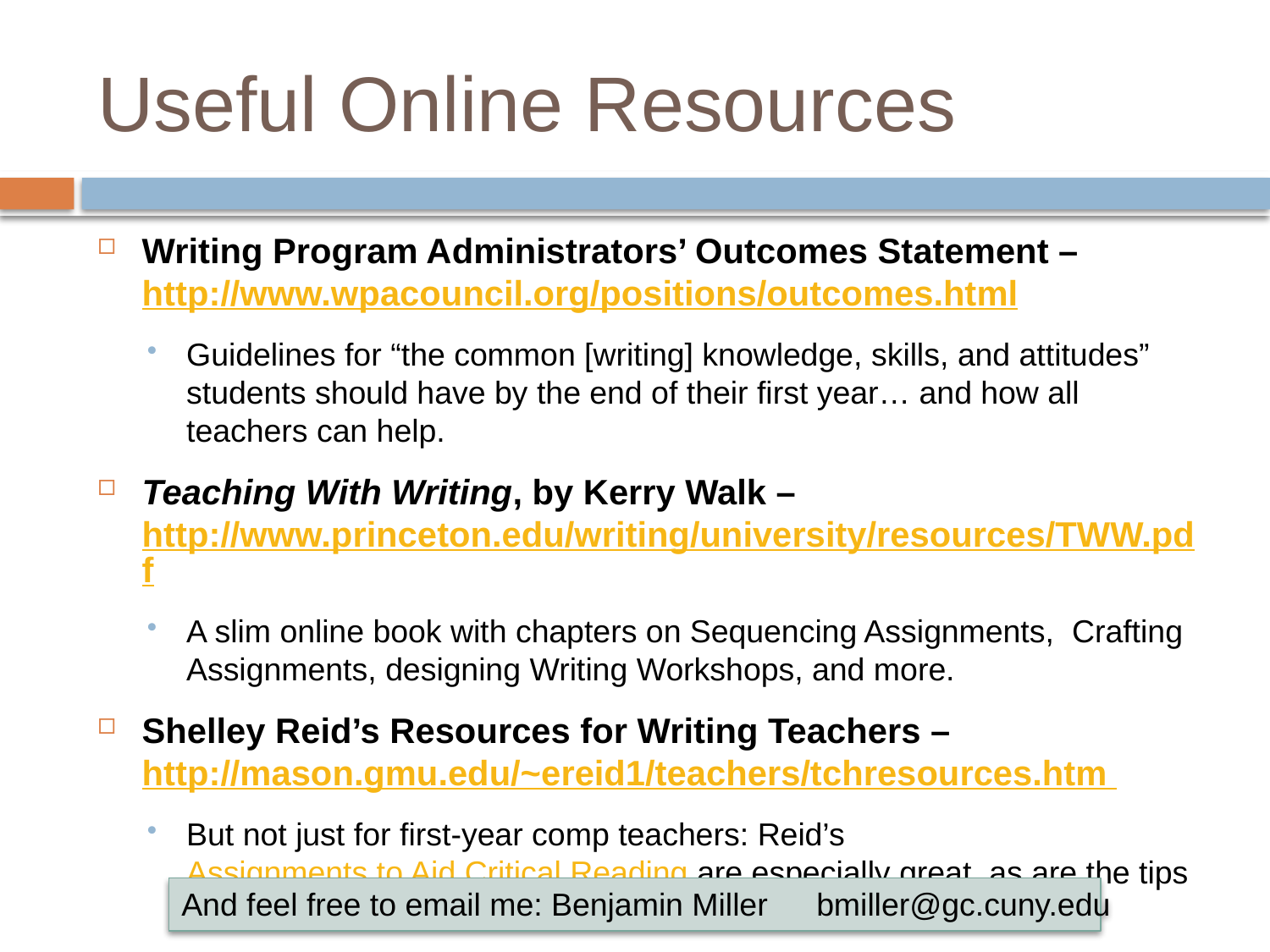

# Useful Online Resources
Writing Program Administrators’ Outcomes Statement –  http://www.wpacouncil.org/positions/outcomes.html
Guidelines for “the common [writing] knowledge, skills, and attitudes” students should have by the end of their first year… and how all teachers can help.
Teaching With Writing, by Kerry Walk –  http://www.princeton.edu/writing/university/resources/TWW.pdf
A slim online book with chapters on Sequencing Assignments,  Crafting Assignments, designing Writing Workshops, and more.
Shelley Reid’s Resources for Writing Teachers –  http://mason.gmu.edu/~ereid1/teachers/tchresources.htm
But not just for first-year comp teachers: Reid’s Assignments to Aid Critical Reading are especially great, as are the tips for Engaging Students in Discussion.
And feel free to email me: Benjamin Miller	bmiller@gc.cuny.edu